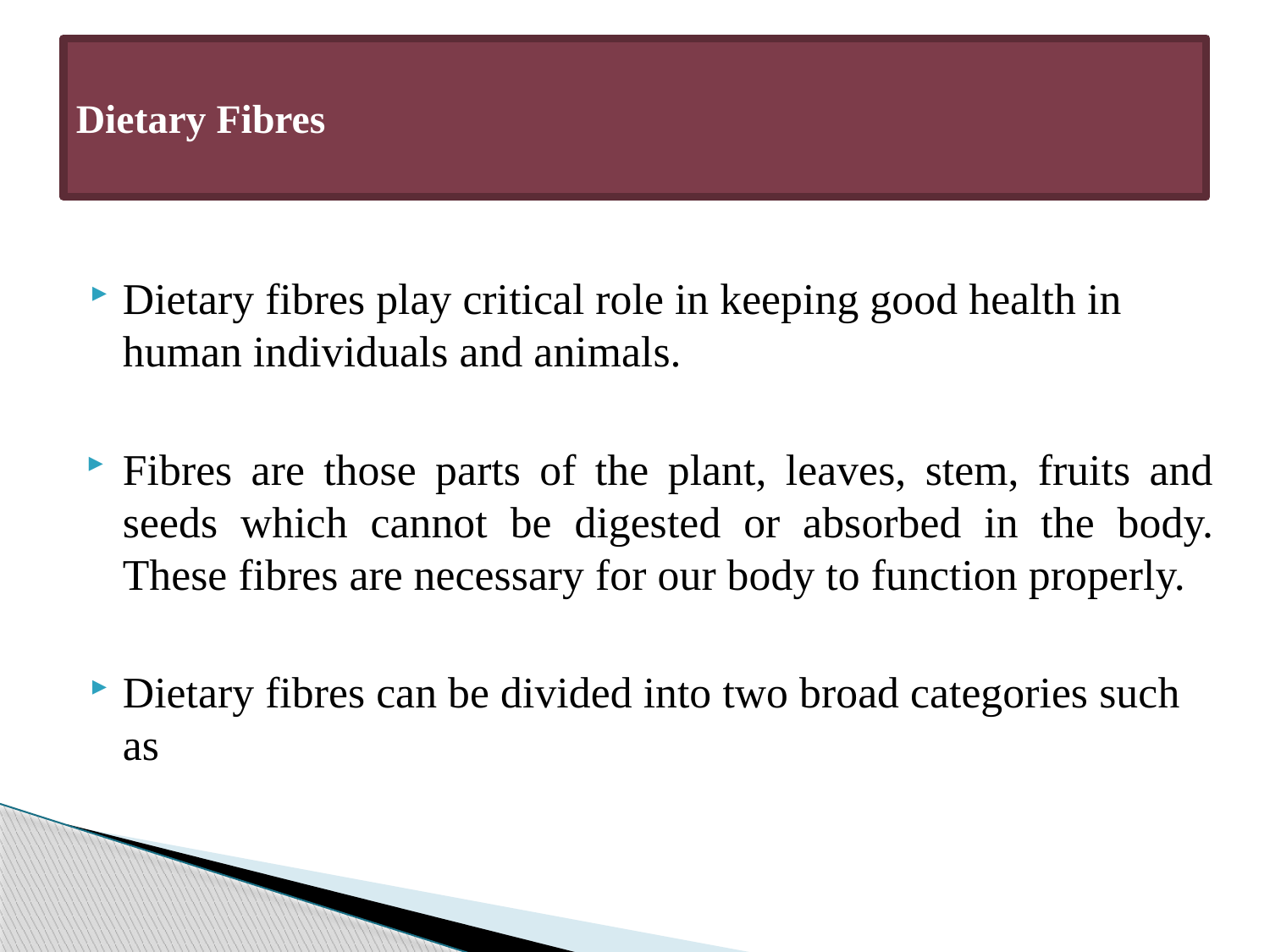

# Dietary Fibres

Dietary fibres play critical role in keeping good health in human individuals and animals.

Fibres are those parts of the plant, leaves, stem, fruits and seeds which cannot be digested or absorbed in the body. These fibres are necessary for our body to function properly.

Dietary fibres can be divided into two broad categories such as